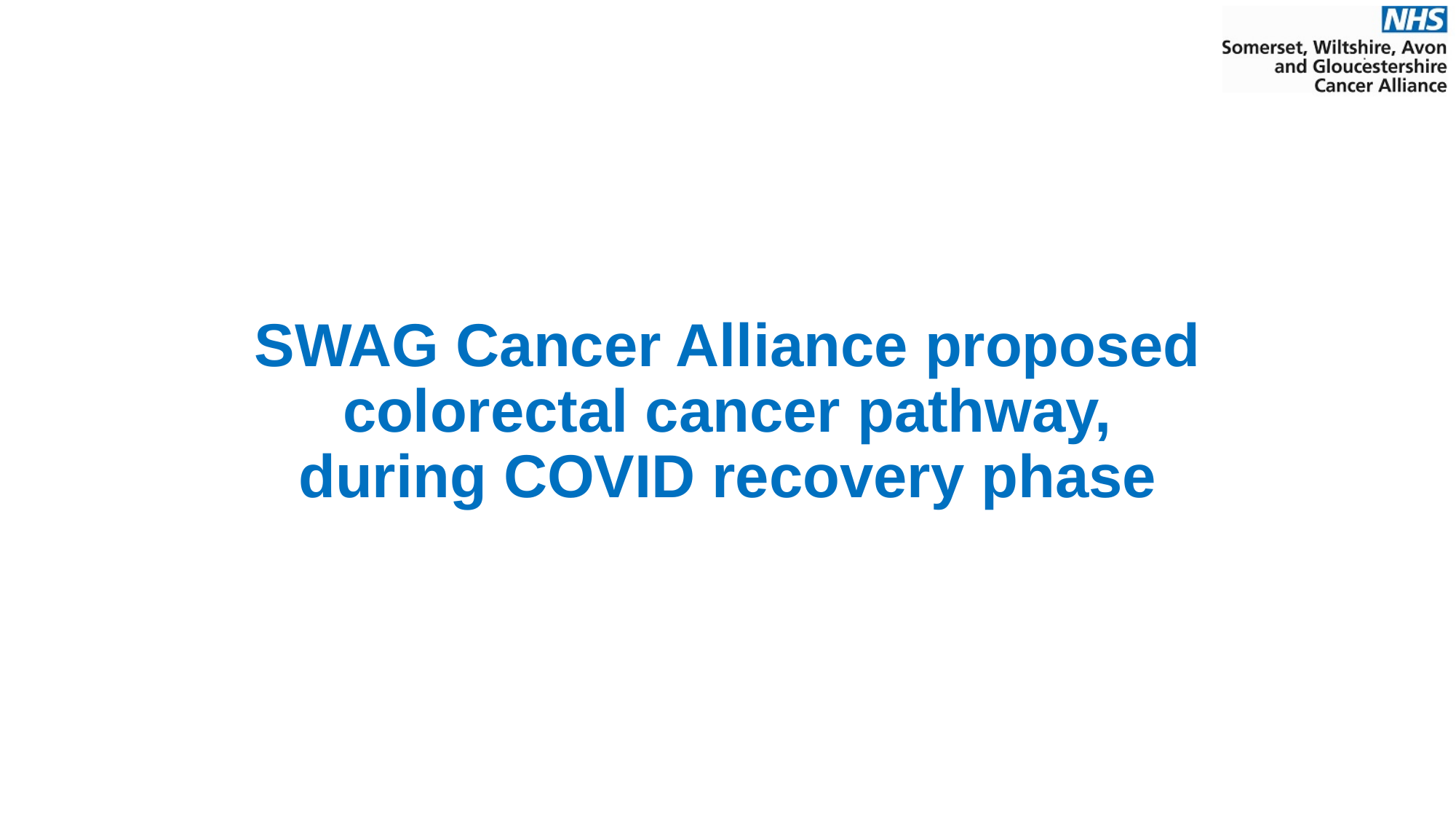

# SWAG Cancer Alliance proposed colorectal cancer pathway, during COVID recovery phase